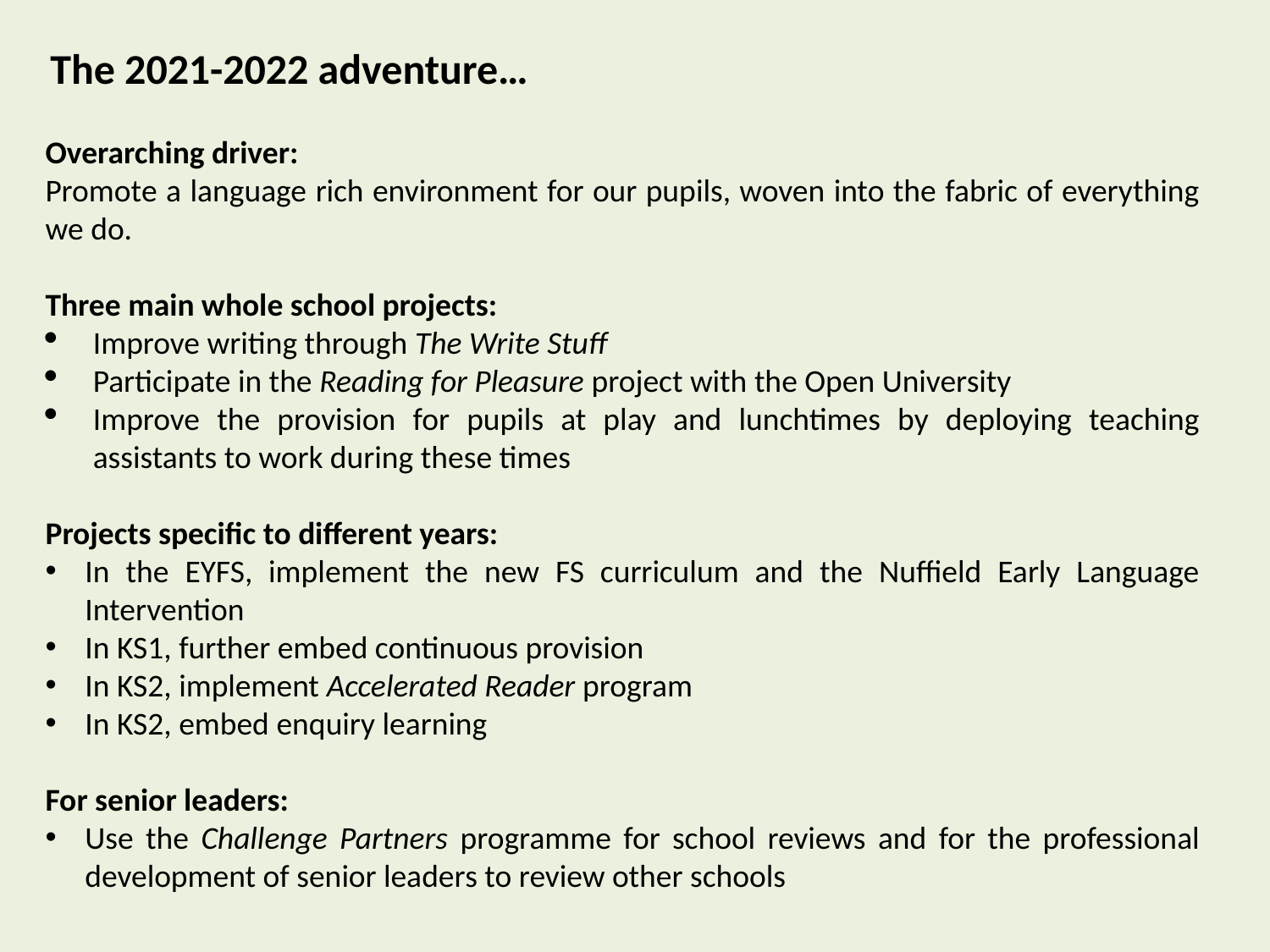

The 2021-2022 adventure…
Overarching driver:
Promote a language rich environment for our pupils, woven into the fabric of everything we do.

Three main whole school projects:
Improve writing through The Write Stuff
Participate in the Reading for Pleasure project with the Open University
Improve the provision for pupils at play and lunchtimes by deploying teaching assistants to work during these times

Projects specific to different years:
In the EYFS, implement the new FS curriculum and the Nuffield Early Language Intervention
In KS1, further embed continuous provision
In KS2, implement Accelerated Reader program
In KS2, embed enquiry learning

For senior leaders:
Use the Challenge Partners programme for school reviews and for the professional development of senior leaders to review other schools